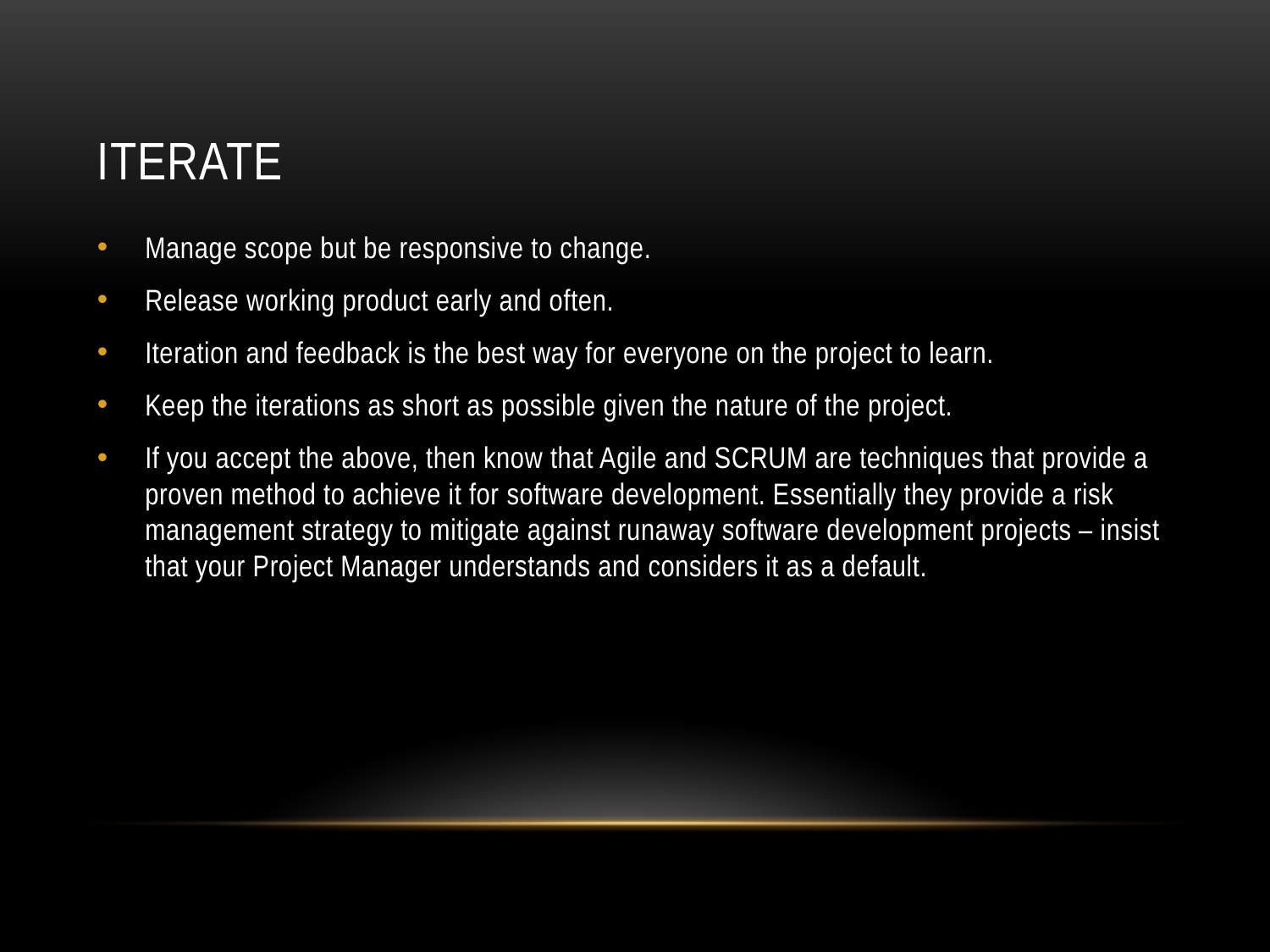

# Iterate
Manage scope but be responsive to change.
Release working product early and often.
Iteration and feedback is the best way for everyone on the project to learn.
Keep the iterations as short as possible given the nature of the project.
If you accept the above, then know that Agile and SCRUM are techniques that provide a proven method to achieve it for software development. Essentially they provide a risk management strategy to mitigate against runaway software development projects – insist that your Project Manager understands and considers it as a default.